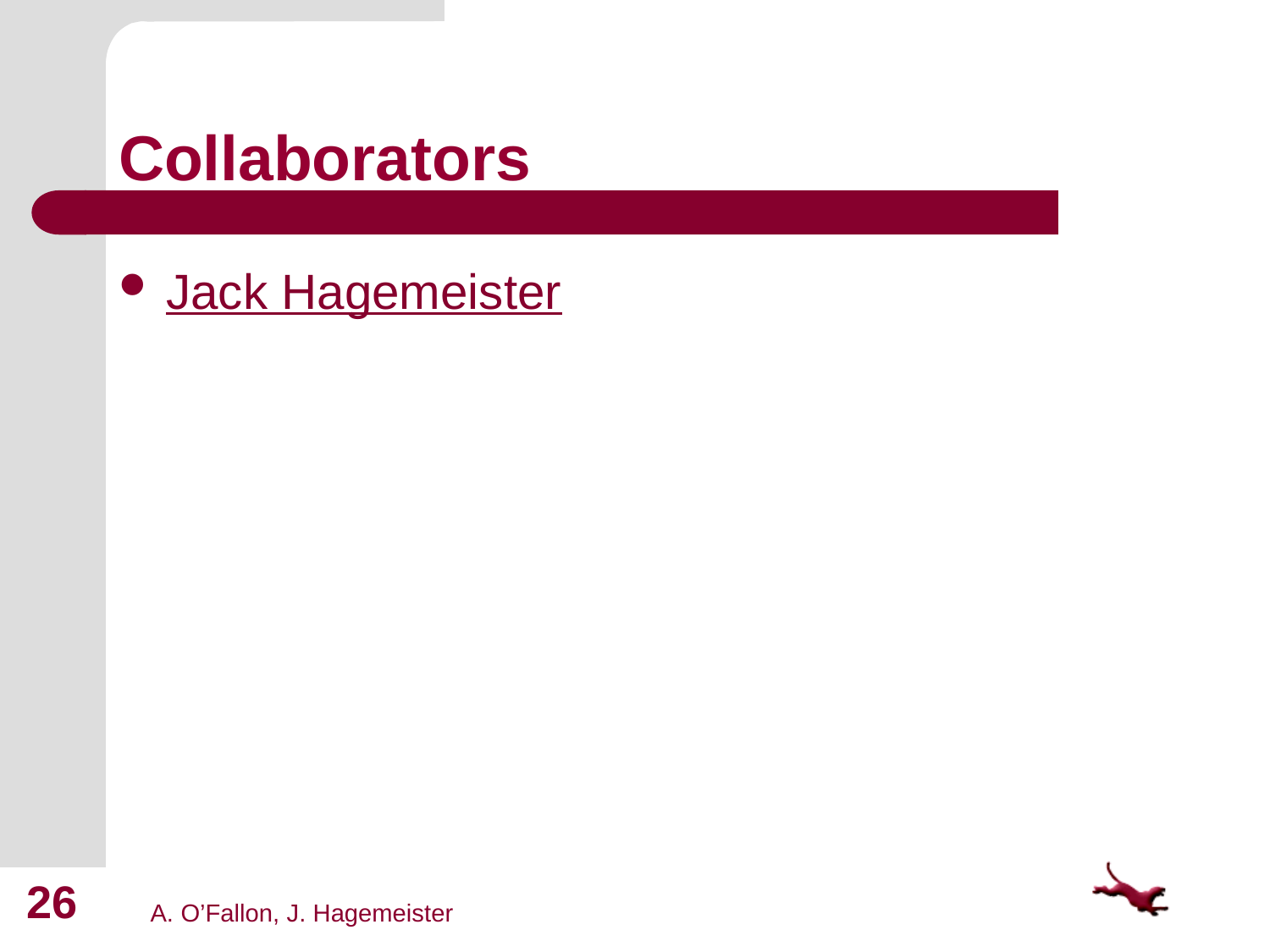

# Collaborators
Jack Hagemeister
26
A. O’Fallon, J. Hagemeister